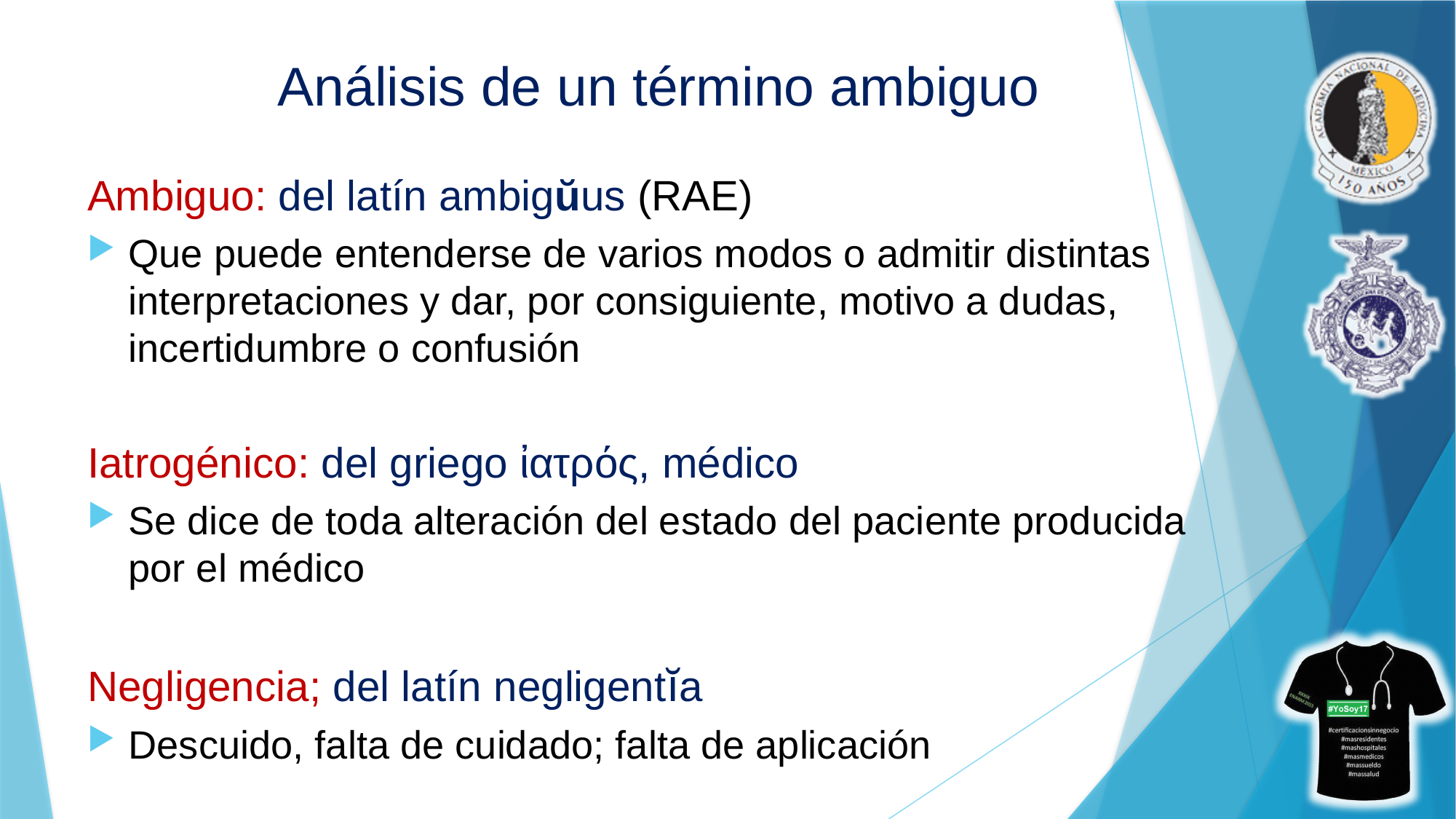

# Análisis de un término ambiguo
Ambiguo: del latín ambigŭus (RAE)
Que puede entenderse de varios modos o admitir distintas interpretaciones y dar, por consiguiente, motivo a dudas, incertidumbre o confusión

Iatrogénico: del griego ἰατρός, médico
Se dice de toda alteración del estado del paciente producida por el médico

Negligencia; del latín negligentĭa
Descuido, falta de cuidado; falta de aplicación